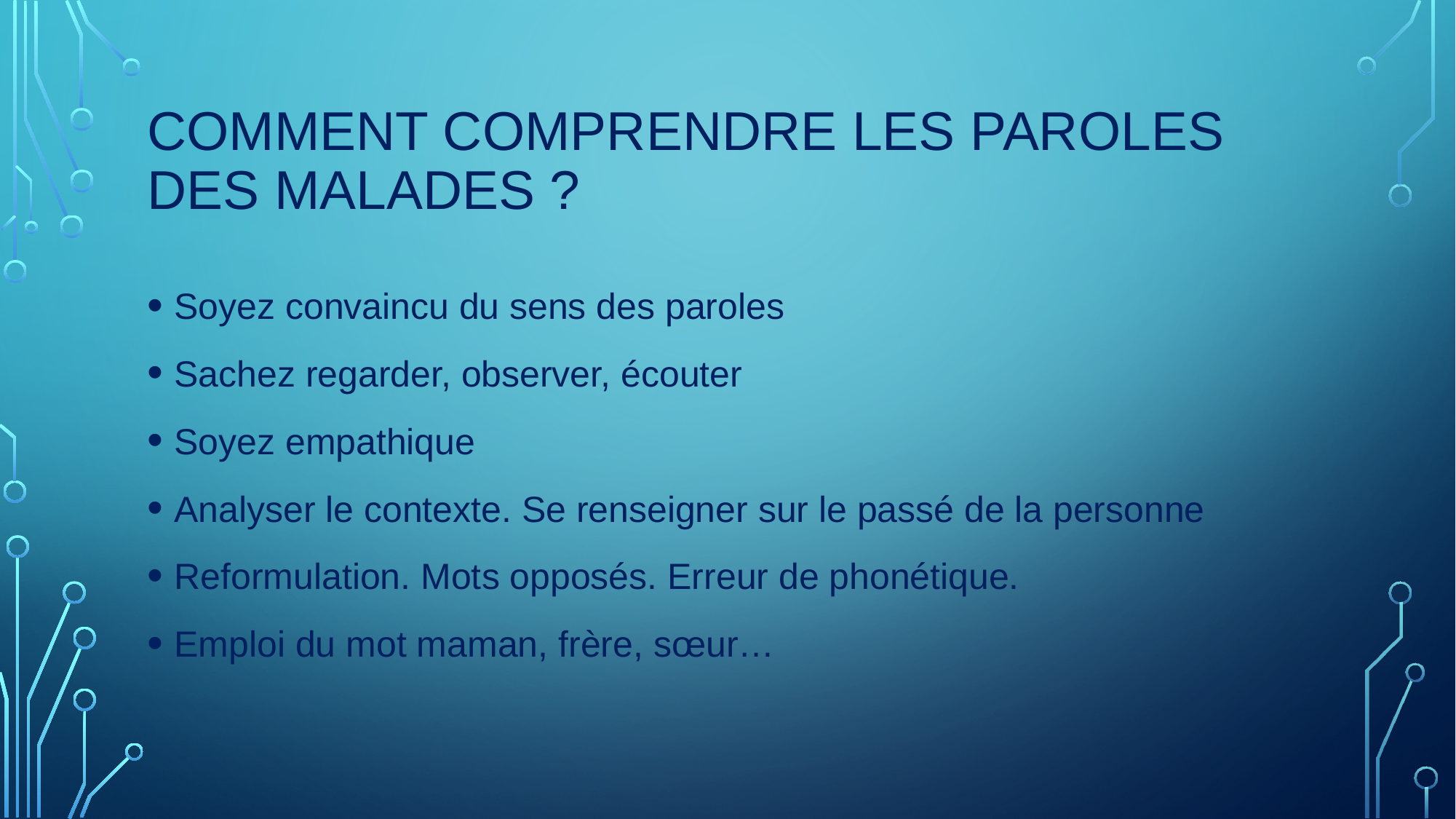

# Comment comprendre les paroles des malades ?
Soyez convaincu du sens des paroles
Sachez regarder, observer, écouter
Soyez empathique
Analyser le contexte. Se renseigner sur le passé de la personne
Reformulation. Mots opposés. Erreur de phonétique.
Emploi du mot maman, frère, sœur…